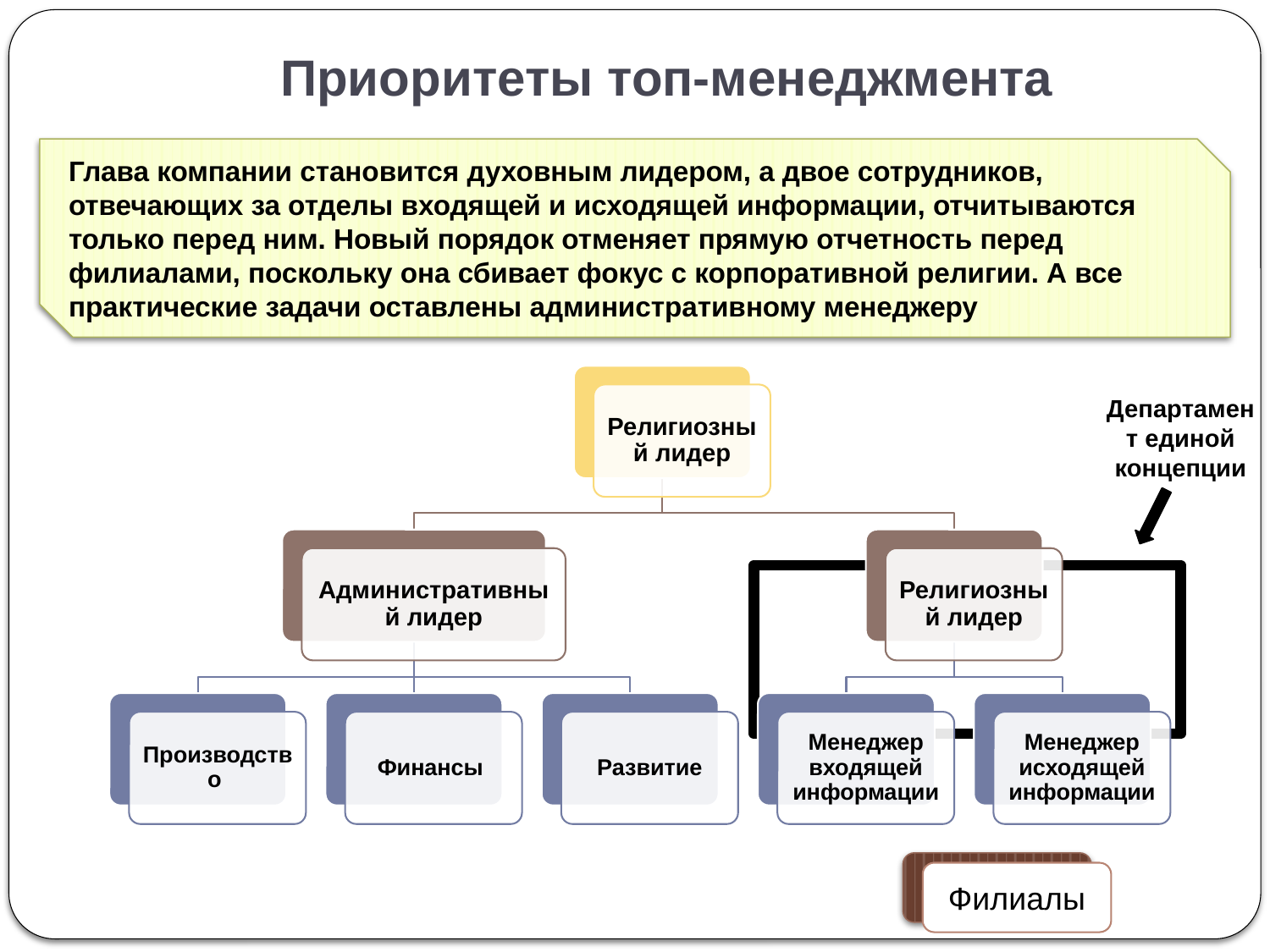

# Приоритеты топ-менеджмента
Глава компании становится духовным лидером, а двое сотрудников, отвечающих за отделы входящей и исходящей информации, отчитываются только перед ним. Новый порядок отменяет прямую отчетность перед филиалами, поскольку она сбивает фокус с корпоративной религии. А все практические задачи оставлены административному менеджеру
Религиозный лидер
Административный лидер
Производство
Финансы
Развитие
Религиозный лидер
Менеджер входящей информации
Менеджер исходящей информации
Департамент единой концепции

Филиалы
Филиалы